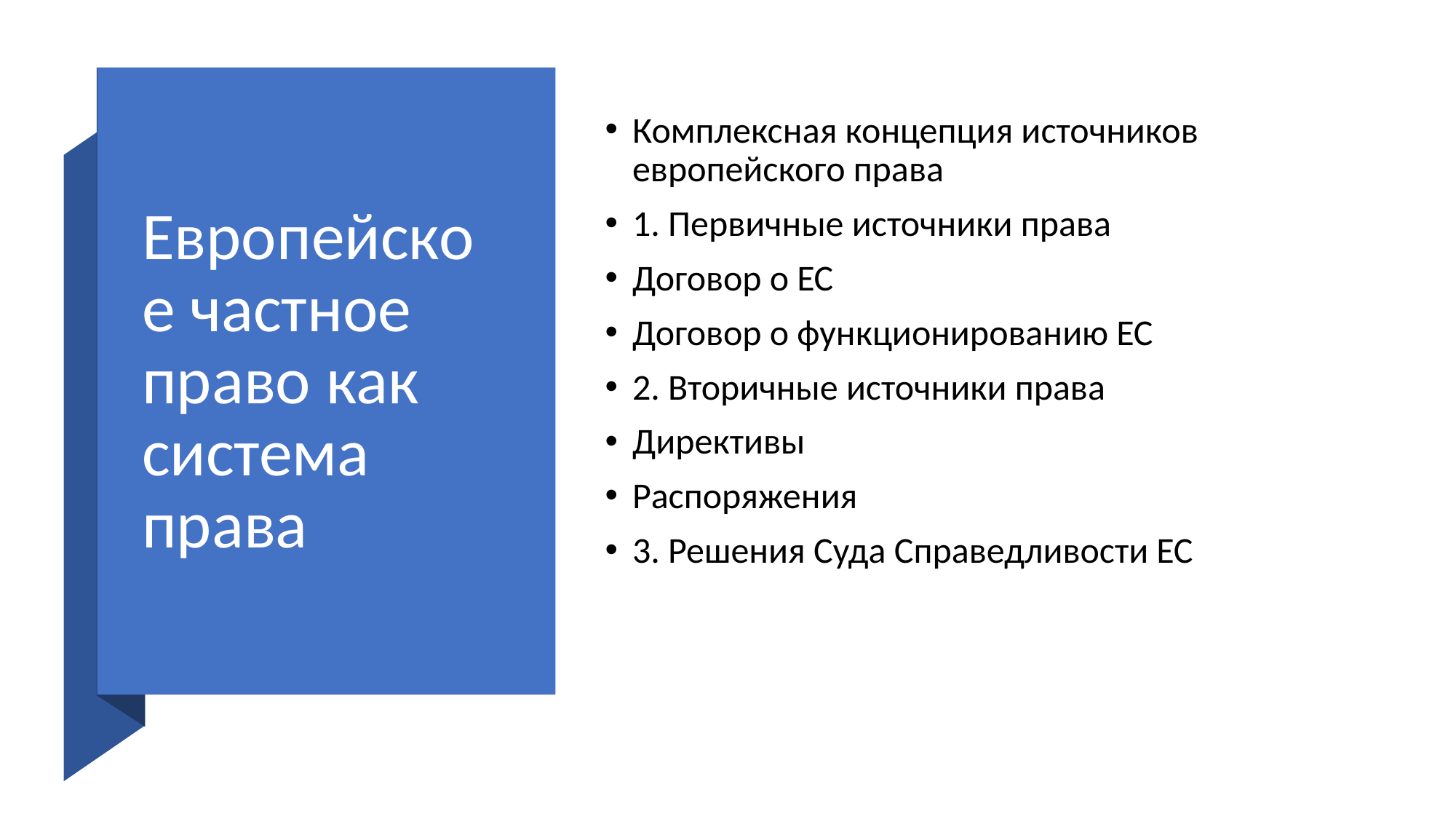

# Европейское частное право как система права
Комплексная концепция источников европейского права
1. Первичные источники права
Договор о ЕС
Договор о функционированию ЕС
2. Вторичные источники права
Директивы
Распоряжения
3. Решения Суда Справедливости ЕС